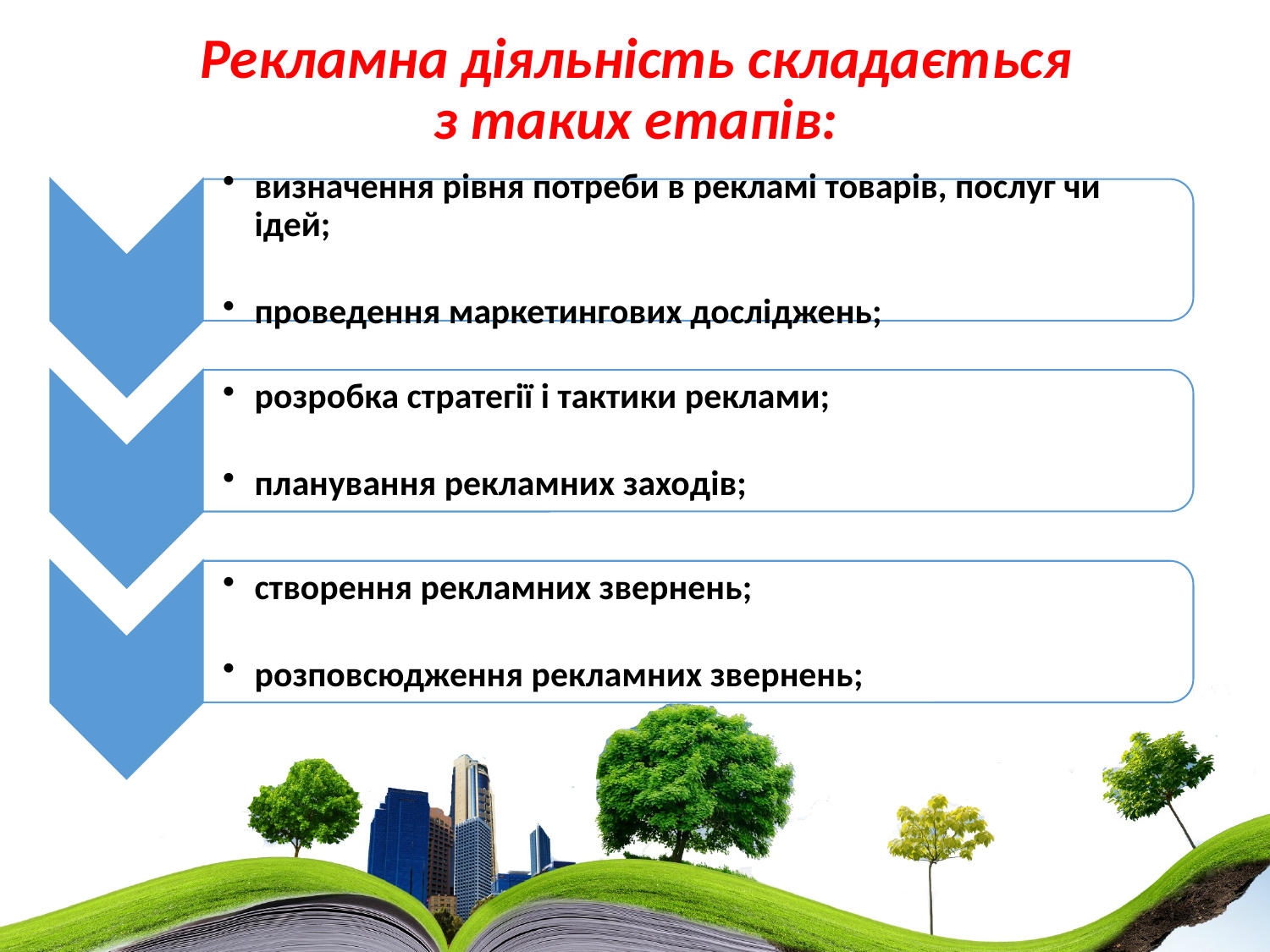

# Рекламна діяльність складається з таких етапів:

визначення рівня потреби в рекламі товарів, послуг чи ідей;

проведення маркетингових досліджень;

розробка стратегії і тактики реклами;

планування рекламних заходів;

створення рекламних звернень;

розповсюдження рекламних звернень;